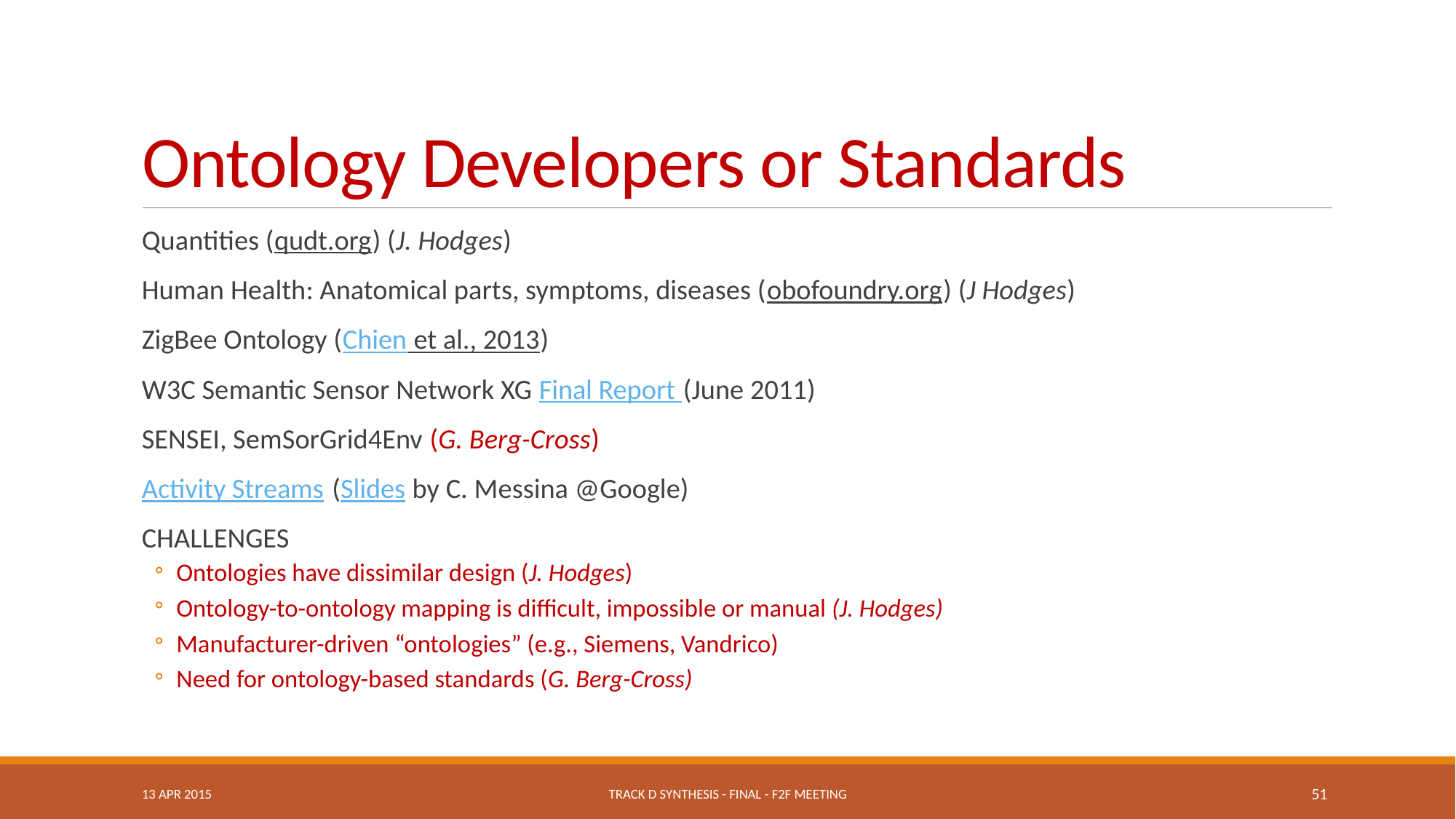

# Ontology Developers or Standards
Quantities (qudt.org) (J. Hodges)
Human Health: Anatomical parts, symptoms, diseases (obofoundry.org) (J Hodges)
ZigBee Ontology (Chien et al., 2013)
W3C Semantic Sensor Network XG Final Report (June 2011)
SENSEI, SemSorGrid4Env (G. Berg-Cross)
Activity Streams (Slides by C. Messina @Google)
CHALLENGES
Ontologies have dissimilar design (J. Hodges)
Ontology-to-ontology mapping is difficult, impossible or manual (J. Hodges)
Manufacturer-driven “ontologies” (e.g., Siemens, Vandrico)
Need for ontology-based standards (G. Berg-Cross)

13 APR 2015
Track D Synthesis - Final - F2F Meeting
51